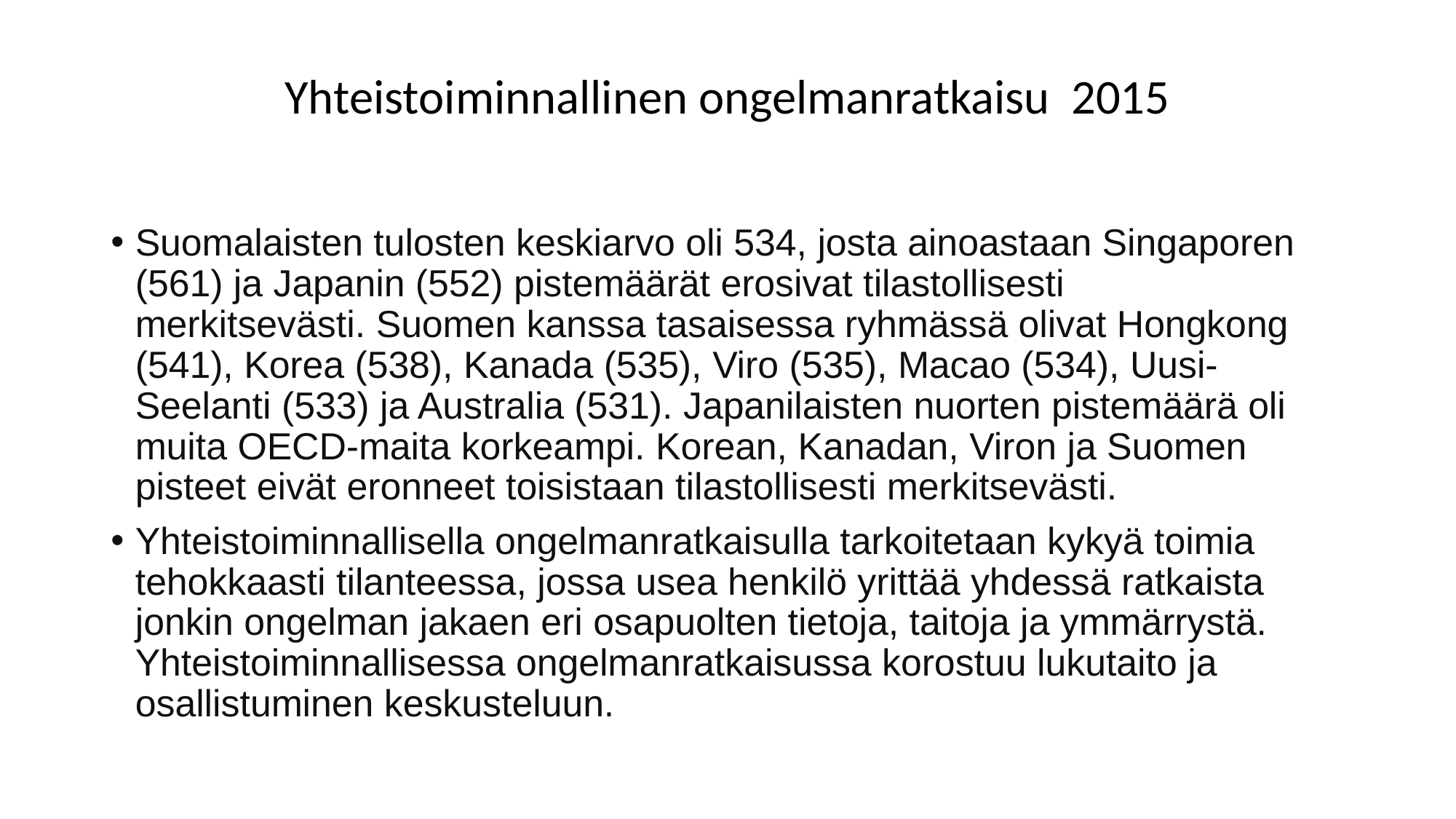

# Yhteistoiminnallinen ongelmanratkaisu  2015
Suomalaisten tulosten keskiarvo oli 534, josta ainoastaan Singaporen (561) ja Japanin (552) pistemäärät erosivat tilastollisesti merkitsevästi. Suomen kanssa tasaisessa ryhmässä olivat Hongkong (541), Korea (538), Kanada (535), Viro (535), Macao (534), Uusi-Seelanti (533) ja Australia (531). Japanilaisten nuorten pistemäärä oli muita OECD-maita korkeampi. Korean, Kanadan, Viron ja Suomen pisteet eivät eronneet toisistaan tilastollisesti merkitsevästi.
Yhteistoiminnallisella ongelmanratkaisulla tarkoitetaan kykyä toimia tehokkaasti tilanteessa, jossa usea henkilö yrittää yhdessä ratkaista jonkin ongelman jakaen eri osapuolten tietoja, taitoja ja ymmärrystä. Yhteistoiminnallisessa ongelmanratkaisussa korostuu lukutaito ja osallistuminen keskusteluun.